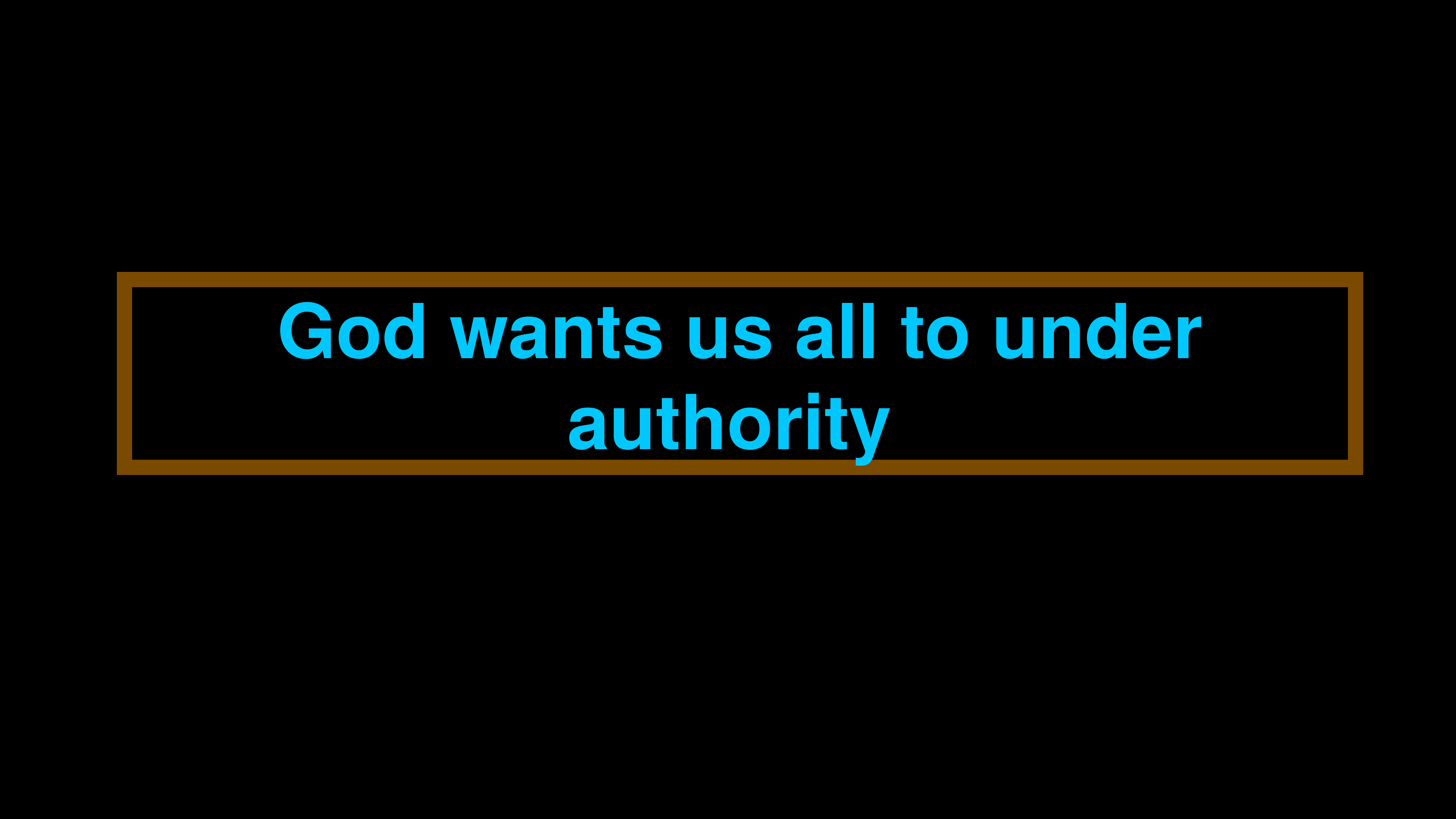

God wants us all to under authority